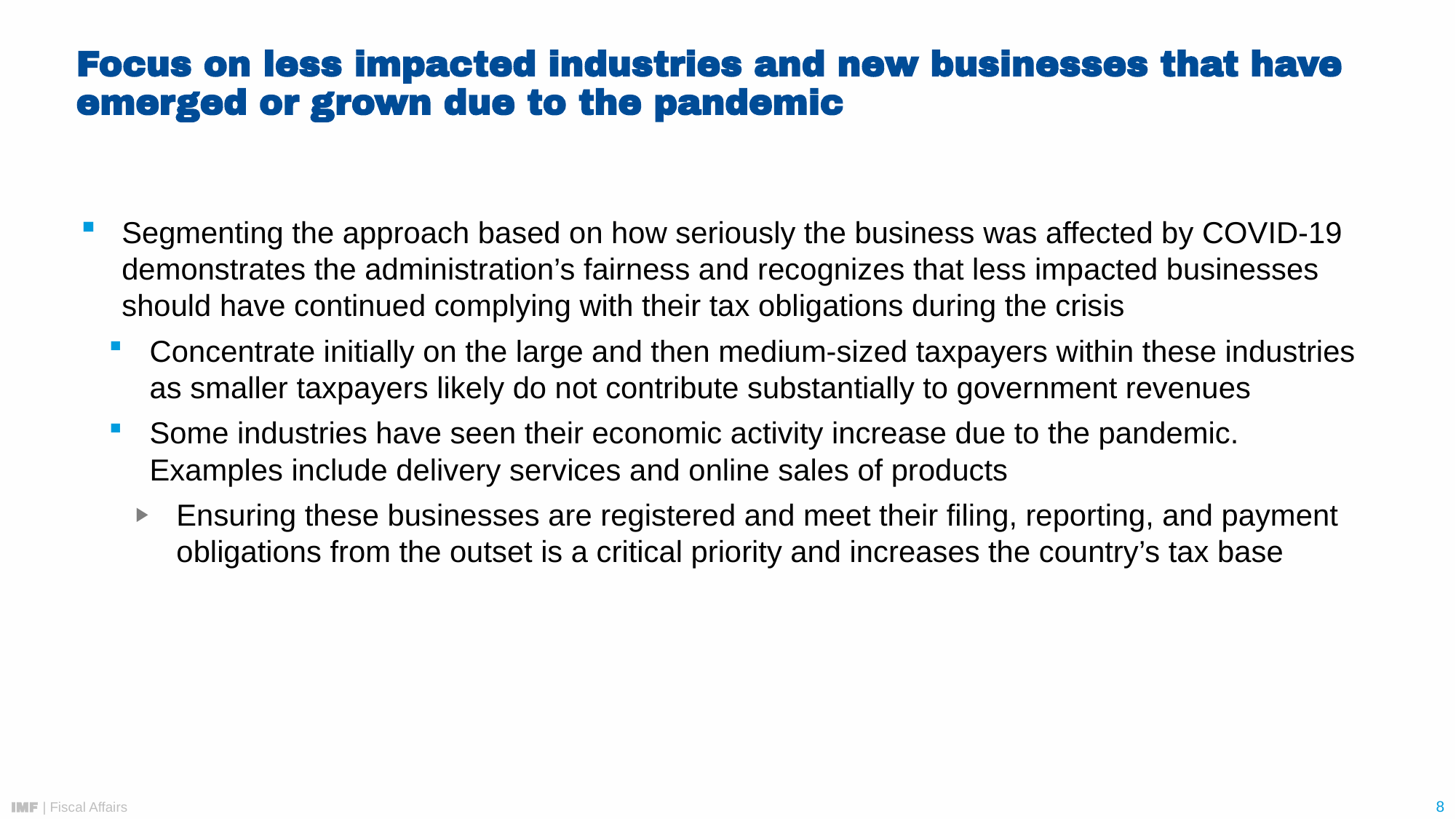

# Focus on less impacted industries and new businesses that have emerged or grown due to the pandemic
Segmenting the approach based on how seriously the business was affected by COVID-19 demonstrates the administration’s fairness and recognizes that less impacted businesses should have continued complying with their tax obligations during the crisis
Concentrate initially on the large and then medium-sized taxpayers within these industries as smaller taxpayers likely do not contribute substantially to government revenues
Some industries have seen their economic activity increase due to the pandemic. Examples include delivery services and online sales of products
Ensuring these businesses are registered and meet their filing, reporting, and payment obligations from the outset is a critical priority and increases the country’s tax base